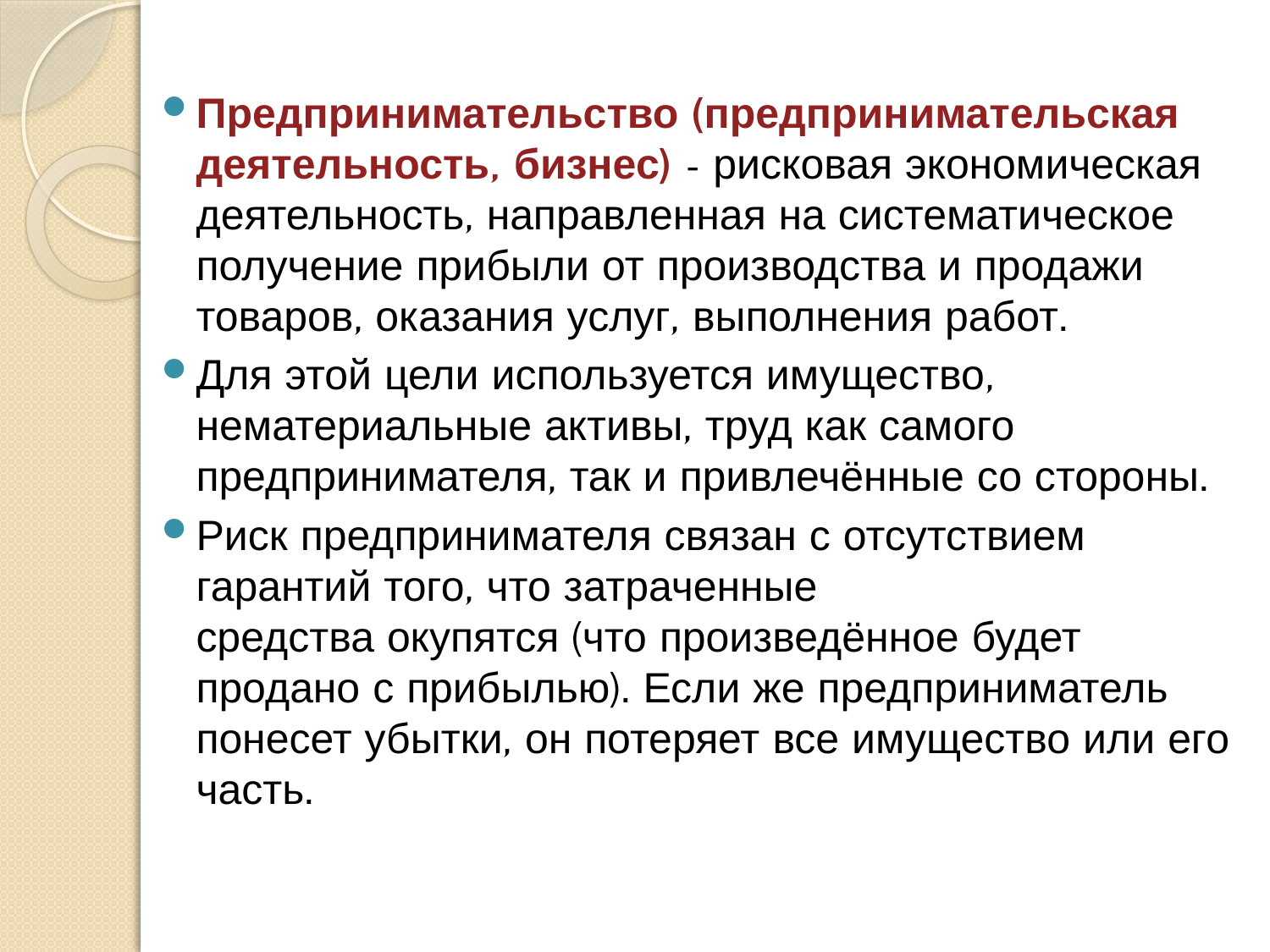

Предпринимательство (предпринимательская деятельность, бизнес) − рисковая экономическая деятельность, направленная на систематическое
получение прибыли от производства и продажи товаров, оказания услуг, выполнения работ.
Для этой цели используется имущество, нематериальные активы, труд как самого предпринимателя, так и привлечённые со стороны.
Риск предпринимателя связан с отсутствием гарантий того, что затраченные
средства окупятся (что произведённое будет продано с прибылью). Если же предприниматель понесет убытки, он потеряет все имущество или его часть.